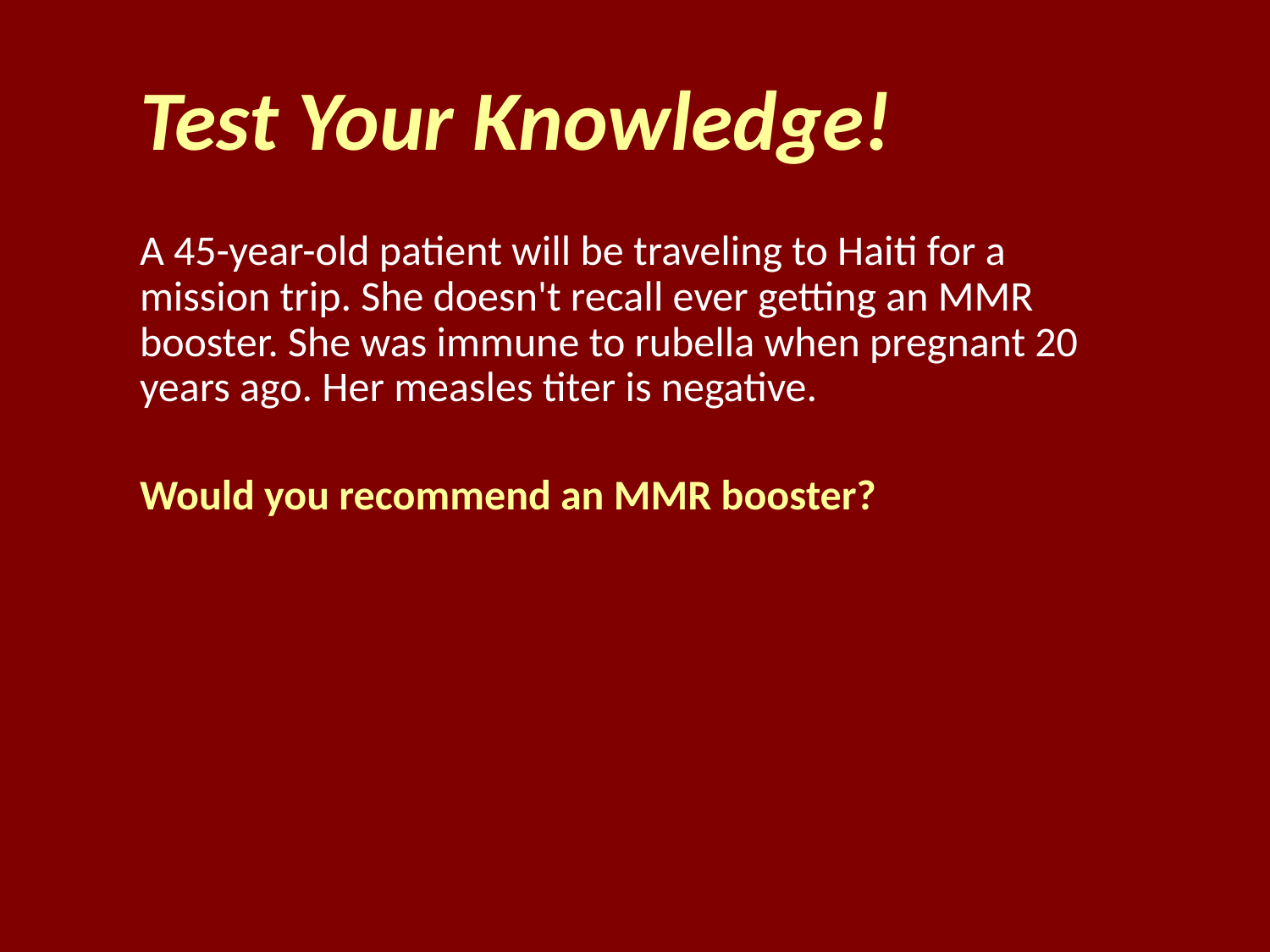

Test Your Knowledge!
A 45-year-old patient will be traveling to Haiti for a mission trip. She doesn't recall ever getting an MMR booster. She was immune to rubella when pregnant 20 years ago. Her measles titer is negative.

Would you recommend an MMR booster?